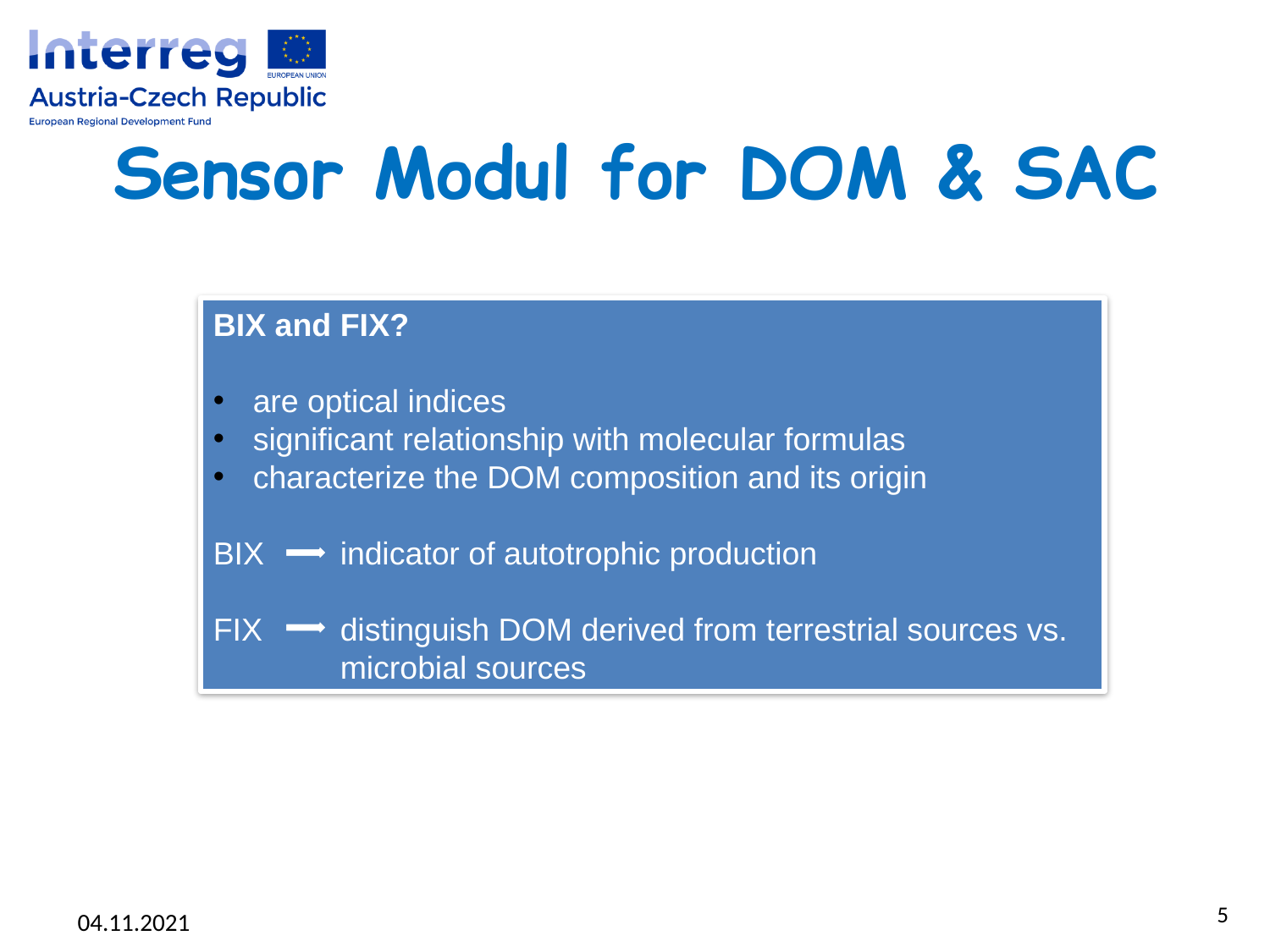

# Sensor Modul for DOM & SAC
BIX and FIX?

are optical indices
significant relationship with molecular formulas
characterize the DOM composition and its origin

BIX 	indicator of autotrophic production

FIX 	distinguish DOM derived from terrestrial sources vs. 	microbial sources

5